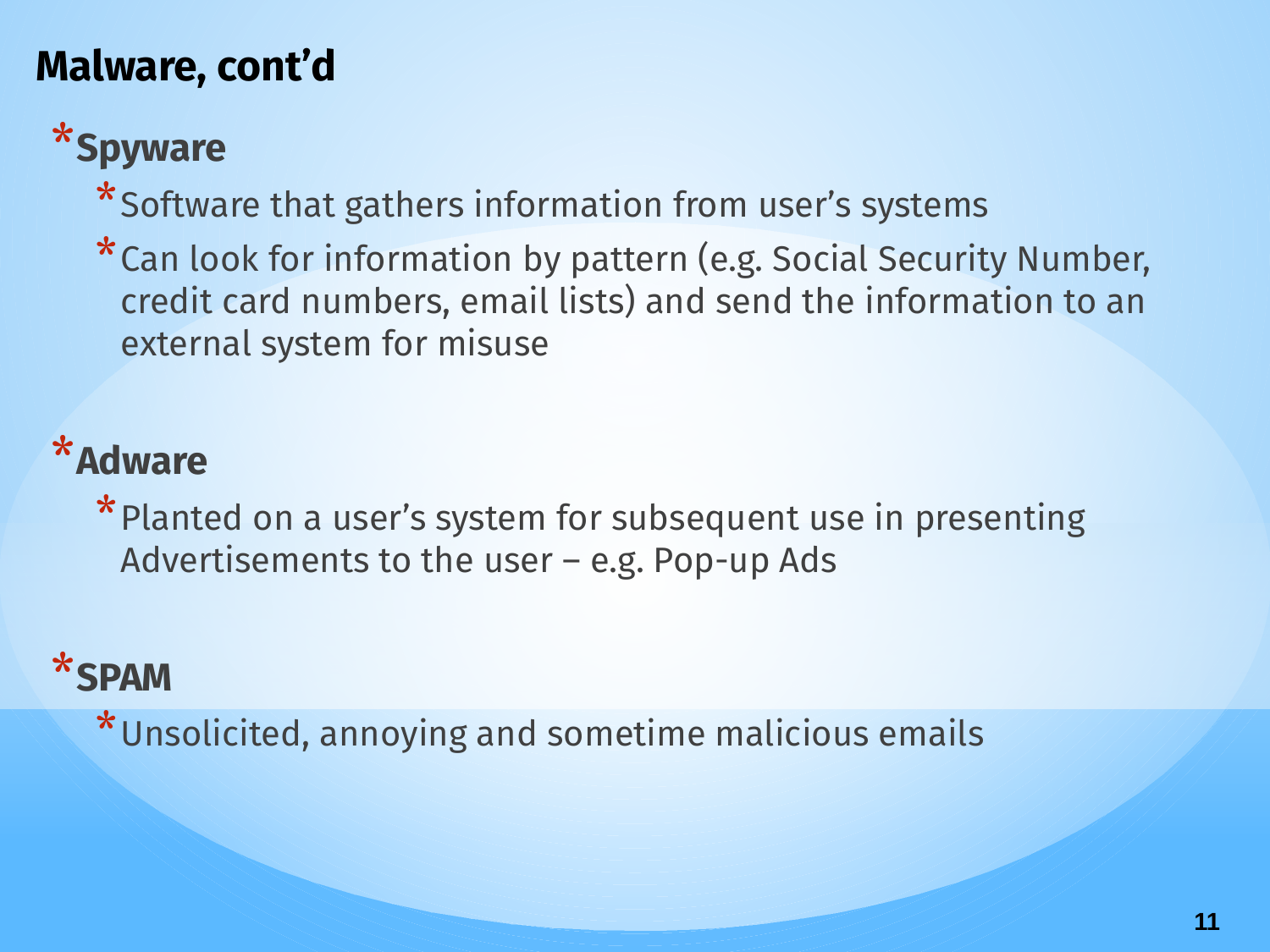

# Malware, cont’d
Spyware
Software that gathers information from user’s systems
Can look for information by pattern (e.g. Social Security Number, credit card numbers, email lists) and send the information to an external system for misuse

Adware
Planted on a user’s system for subsequent use in presenting Advertisements to the user – e.g. Pop-up Ads

SPAM
Unsolicited, annoying and sometime malicious emails